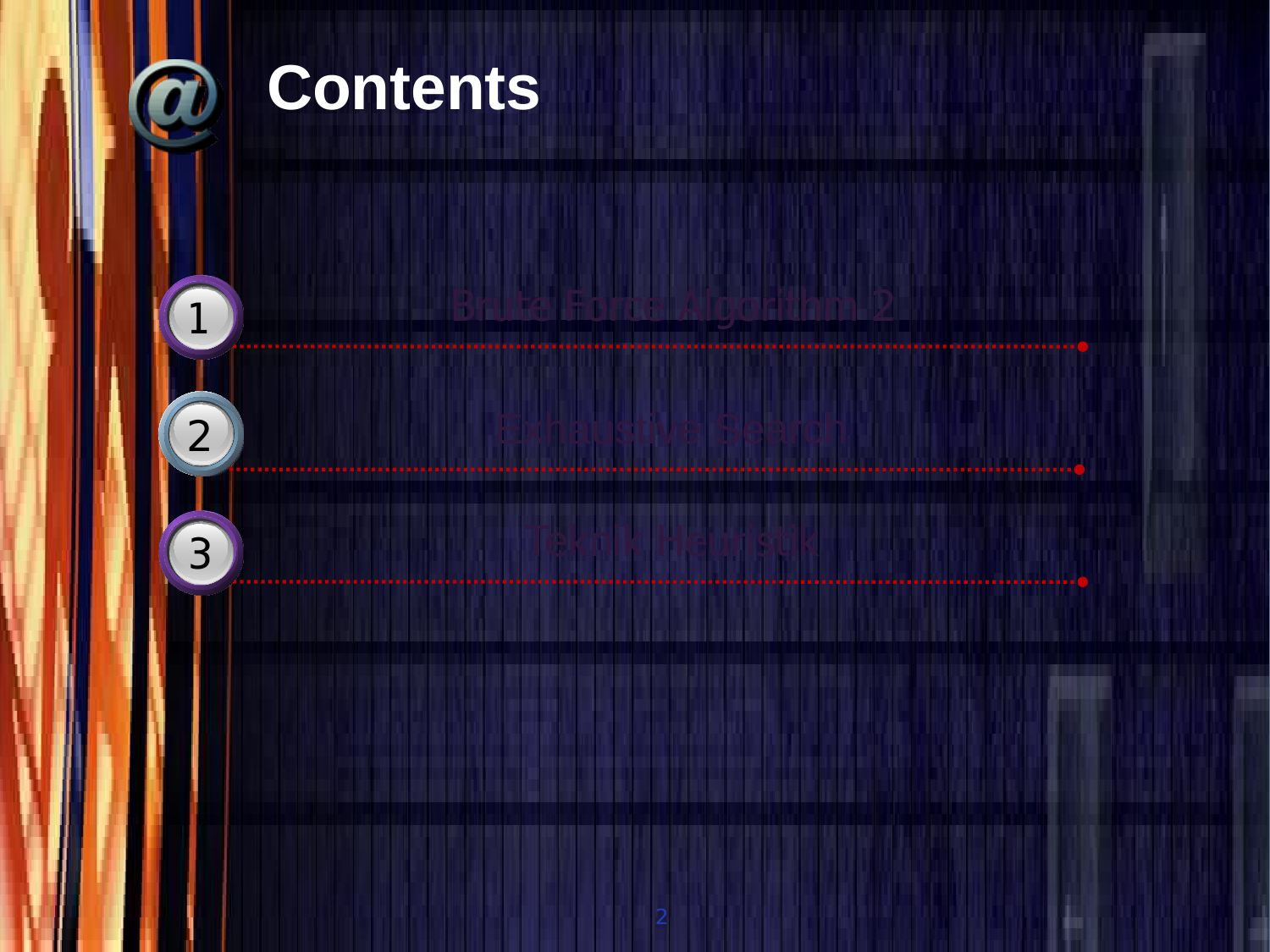

# Contents
Brute Force Algorithm 2

3

1

Exhaustive Search
2

Teknik Heuristik

3

3

2